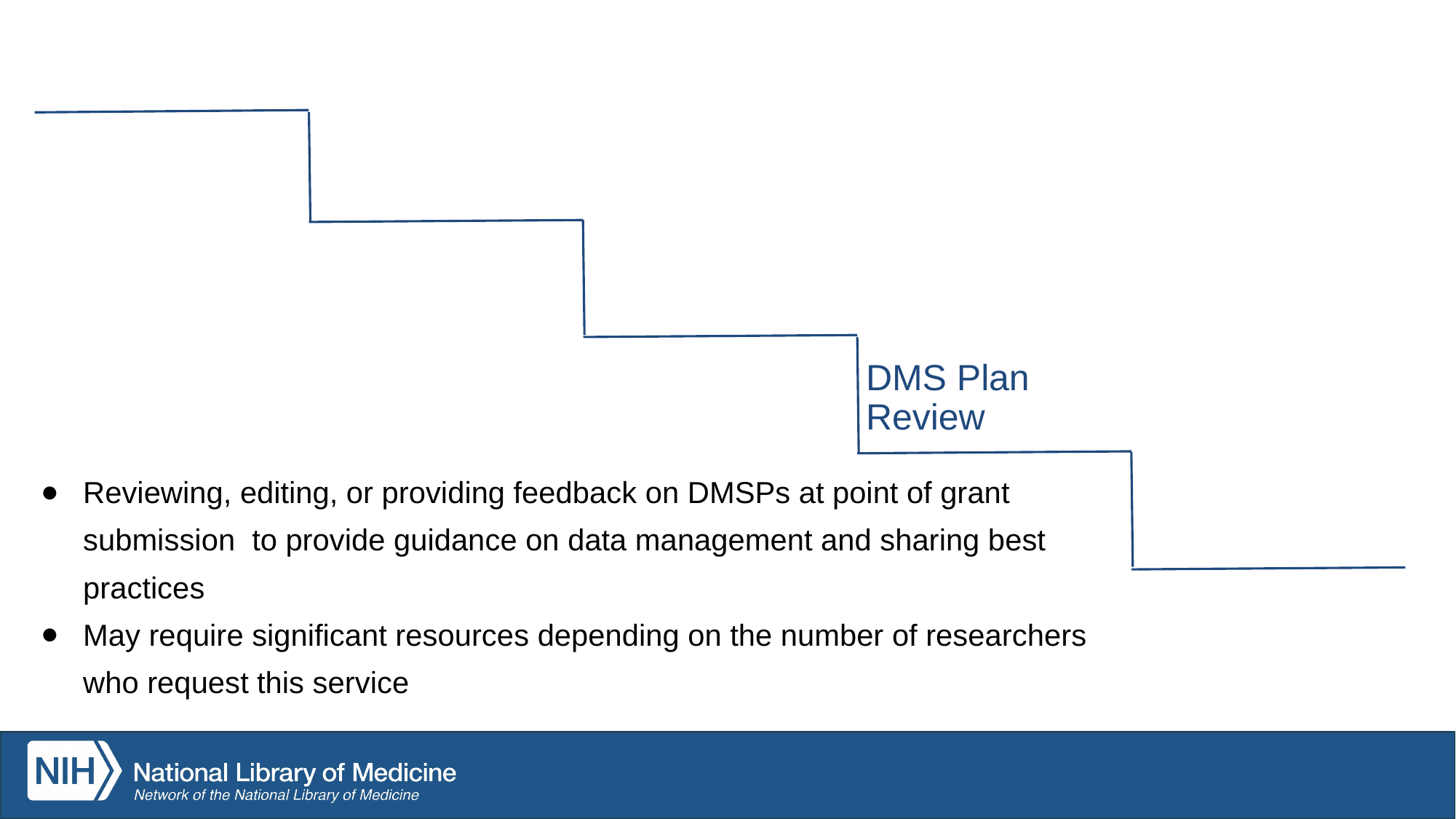

# DMS Plan Review
Reviewing, editing, or providing feedback on DMSPs at point of grant submission  to provide guidance on data management and sharing best practices
May require significant resources depending on the number of researchers who request this service